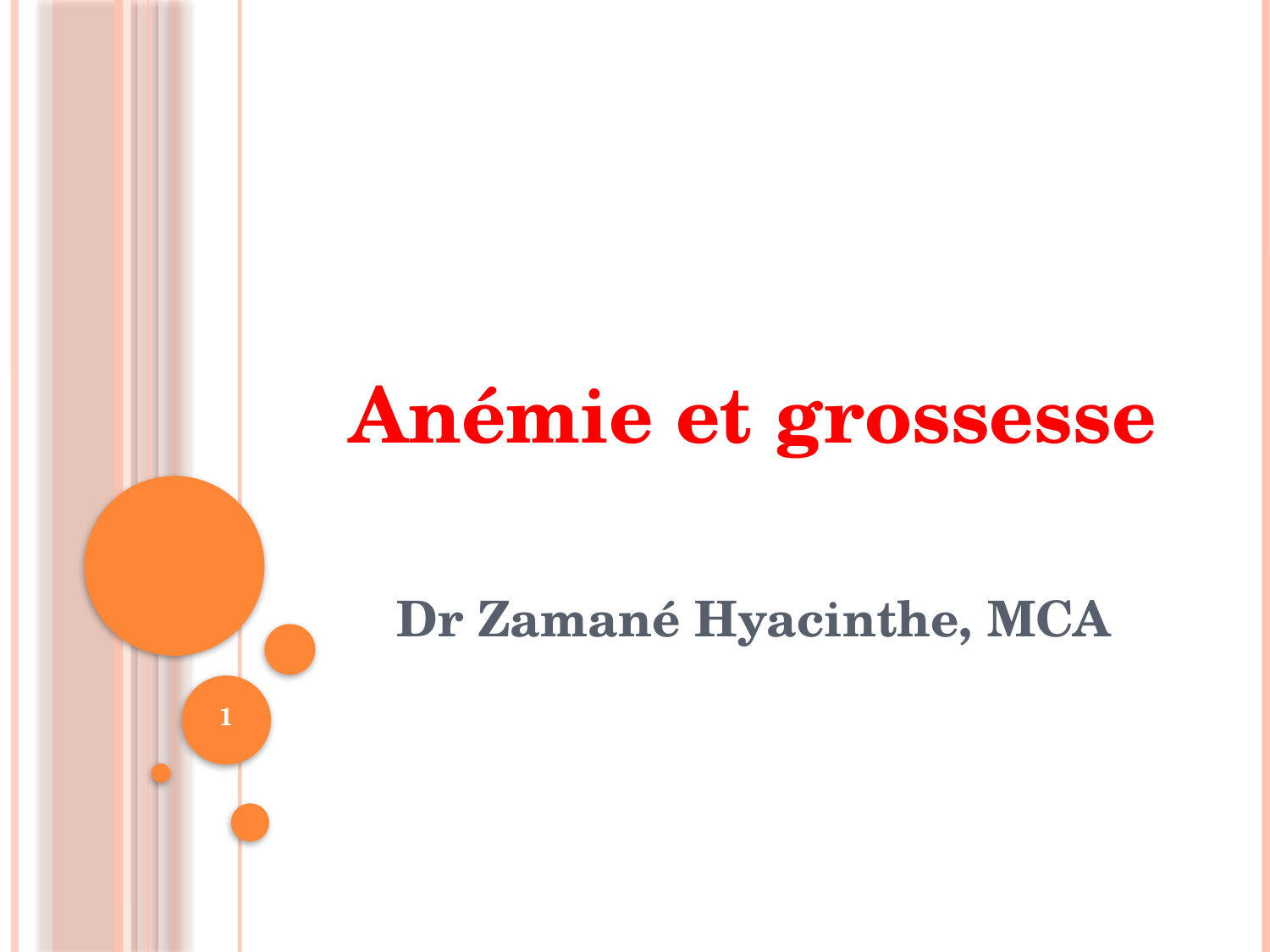

#

Anémie et grossesse

Dr Zamané Hyacinthe, MCA
1